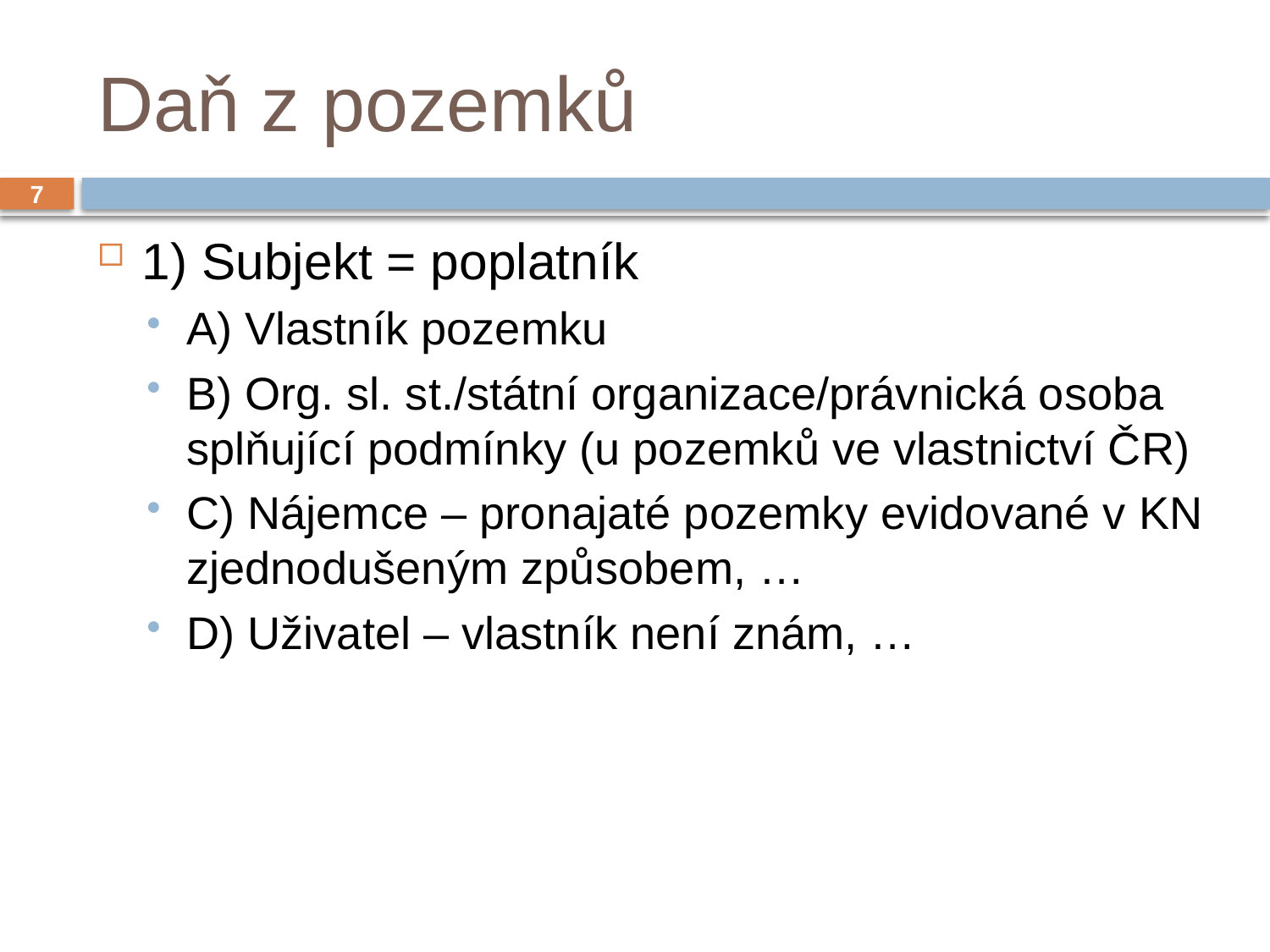

# Daň z pozemků
7
1) Subjekt = poplatník
A) Vlastník pozemku
B) Org. sl. st./státní organizace/právnická osoba splňující podmínky (u pozemků ve vlastnictví ČR)
C) Nájemce – pronajaté pozemky evidované v KN zjednodušeným způsobem, …
D) Uživatel – vlastník není znám, …